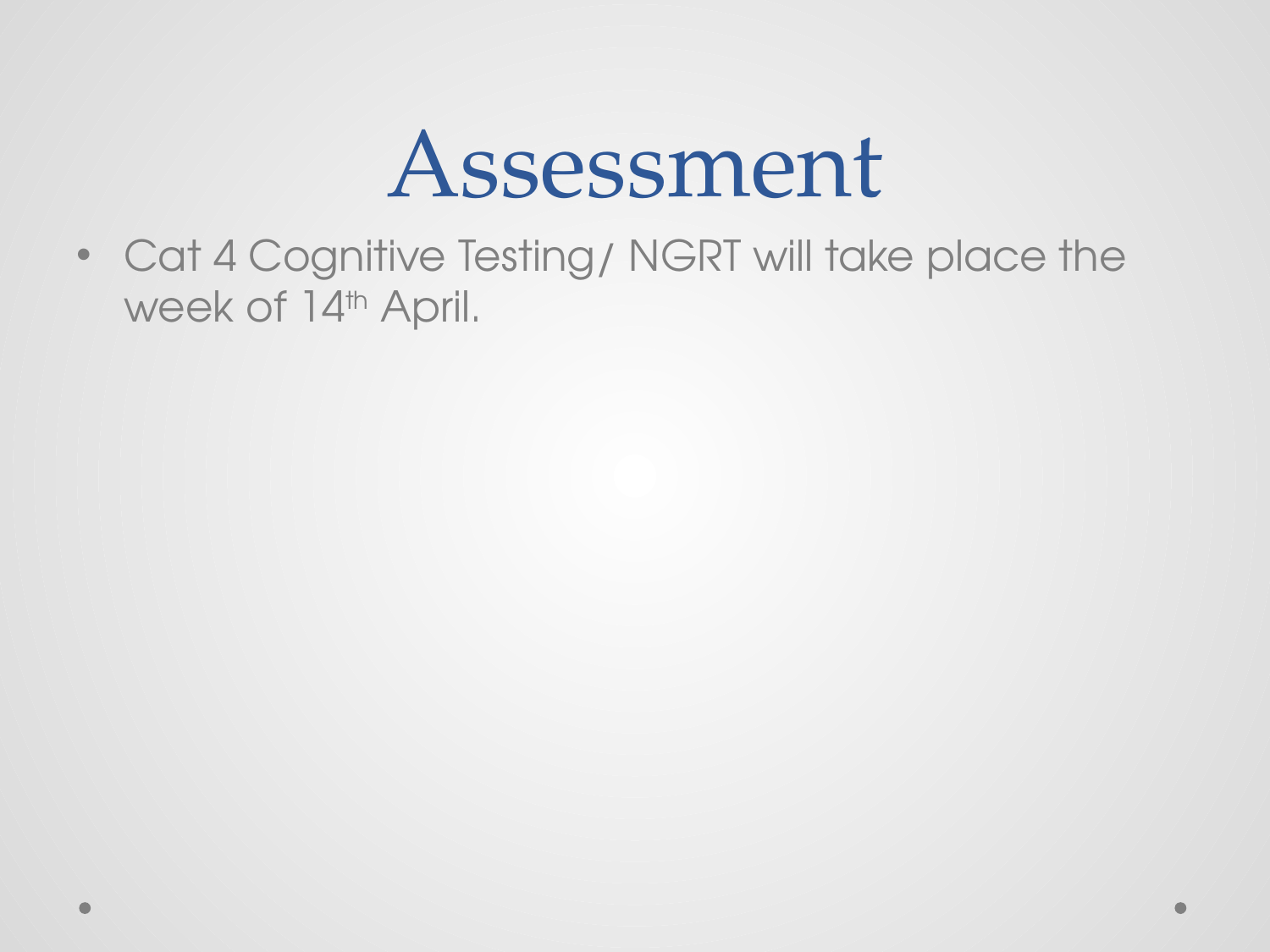

# Assessment
Cat 4 Cognitive Testing/ NGRT will take place the week of 14th April.